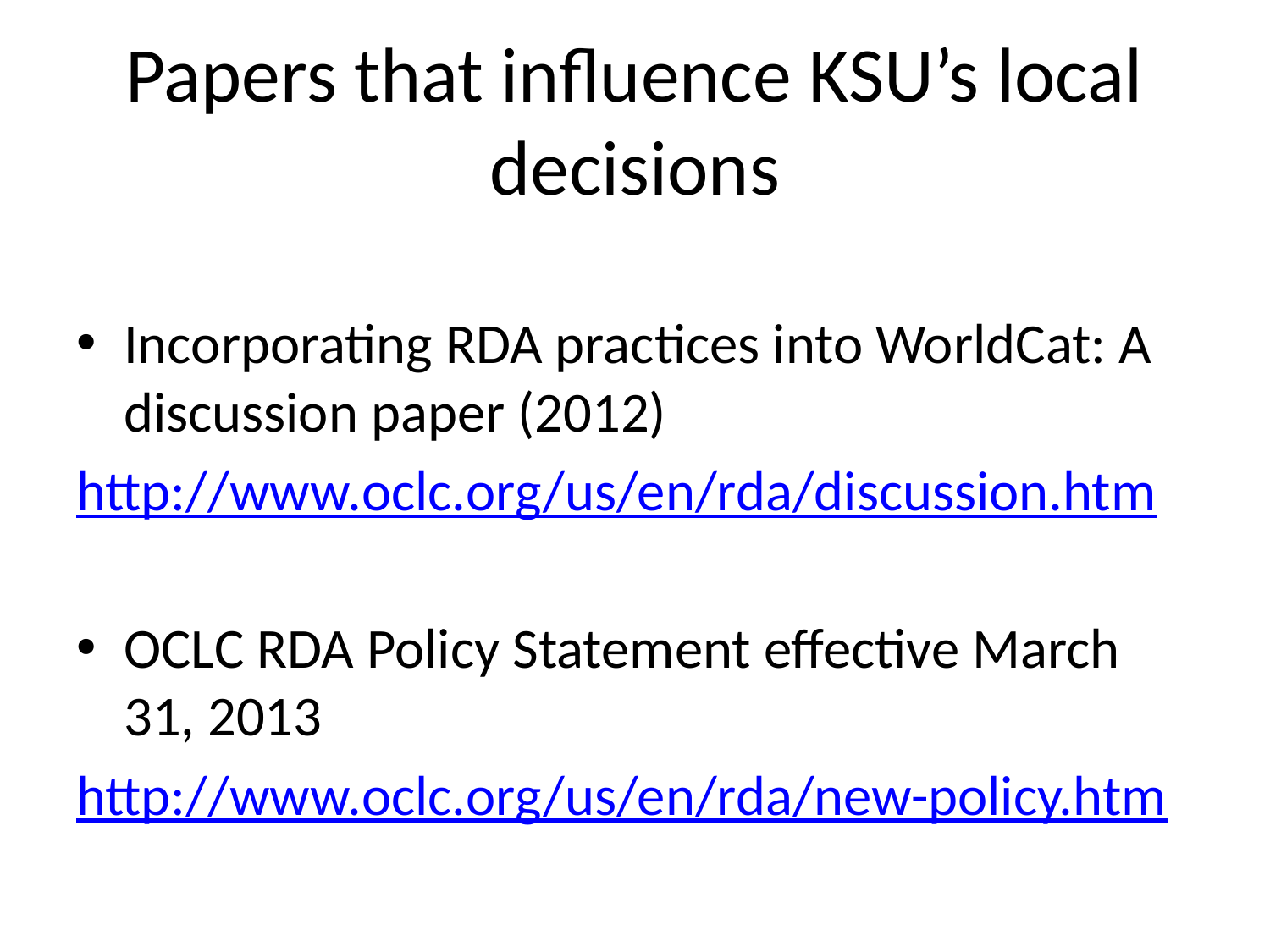

# Papers that influence KSU’s local decisions

Incorporating RDA practices into WorldCat: A discussion paper (2012)
http://www.oclc.org/us/en/rda/discussion.htm

OCLC RDA Policy Statement effective March 31, 2013
http://www.oclc.org/us/en/rda/new-policy.htm